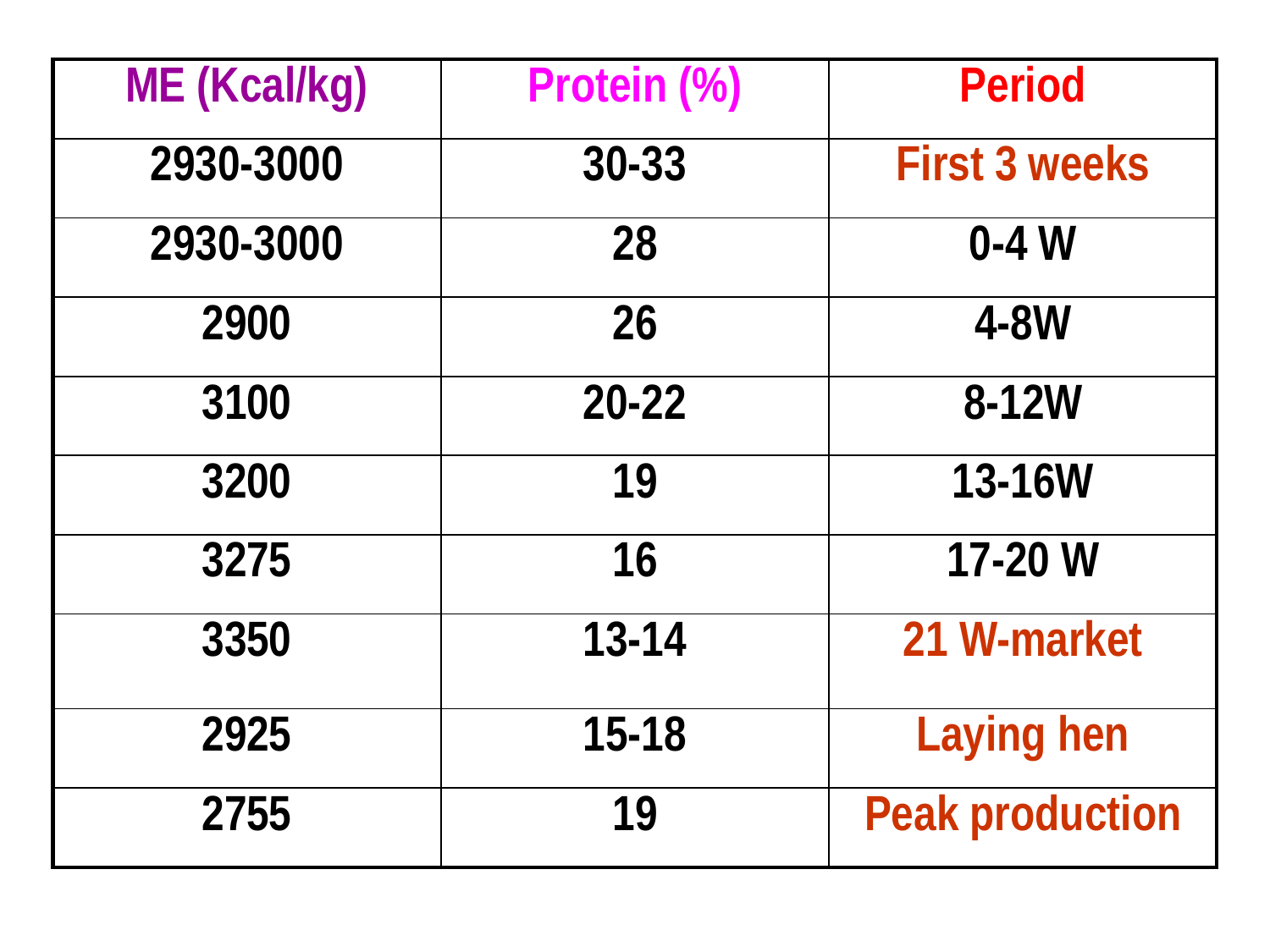

| ME (Kcal/kg) | Protein (%) | Period |
| --- | --- | --- |
| 2930-3000 | 30-33 | First 3 weeks |
| 2930-3000 | 28 | 0-4 W |
| 2900 | 26 | 4-8W |
| 3100 | 20-22 | 8-12W |
| 3200 | 19 | 13-16W |
| 3275 | 16 | 17-20 W |
| 3350 | 13-14 | 21 W-market |
| 2925 | 15-18 | Laying hen |
| 2755 | 19 | Peak production |